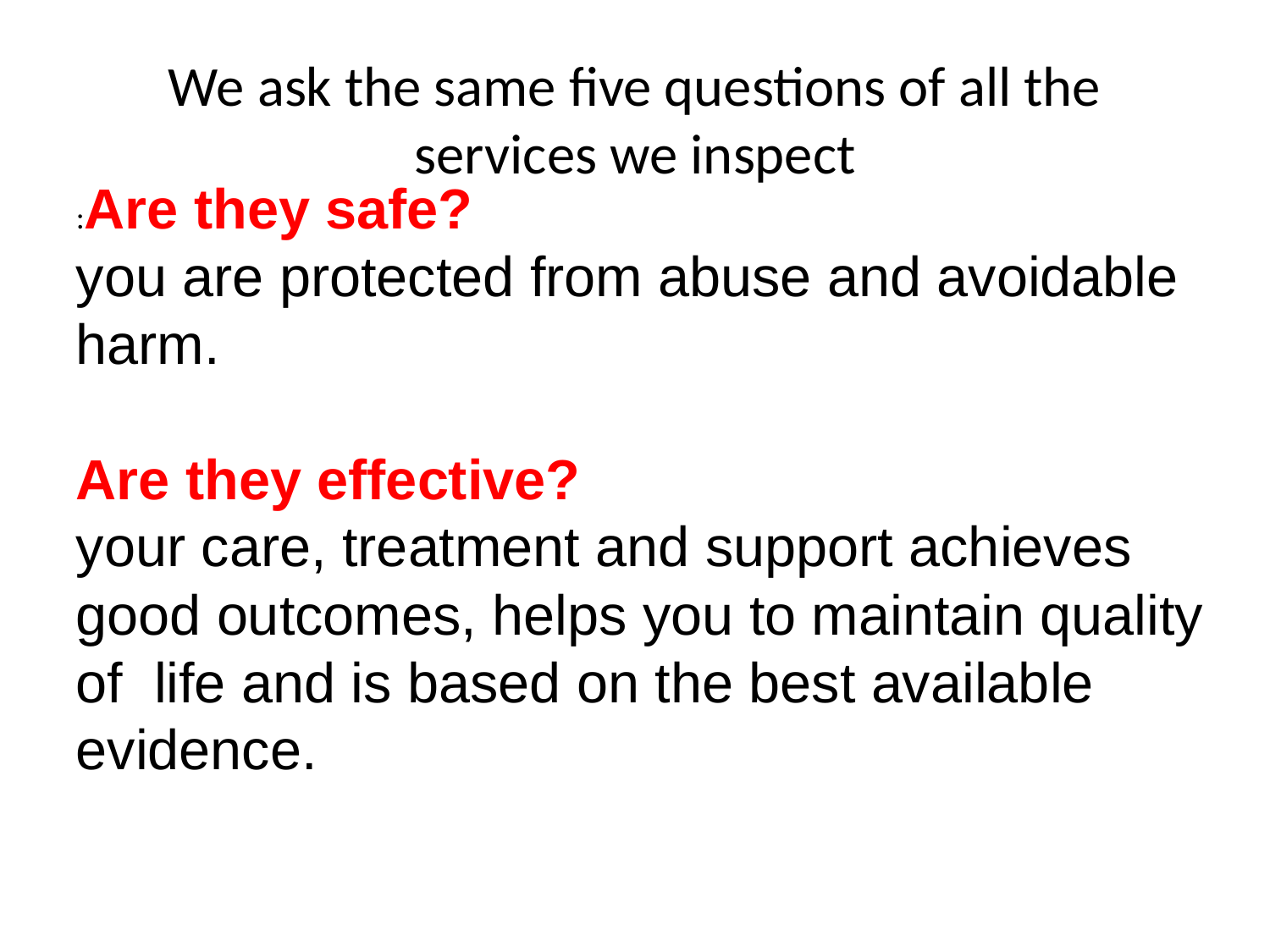

# We ask the same five questions of all the services we inspect
:Are they safe?
you are protected from abuse and avoidable
harm.

Are they effective?
your care, treatment and support achieves
good outcomes, helps you to maintain quality of  life and is based on the best available evidence.